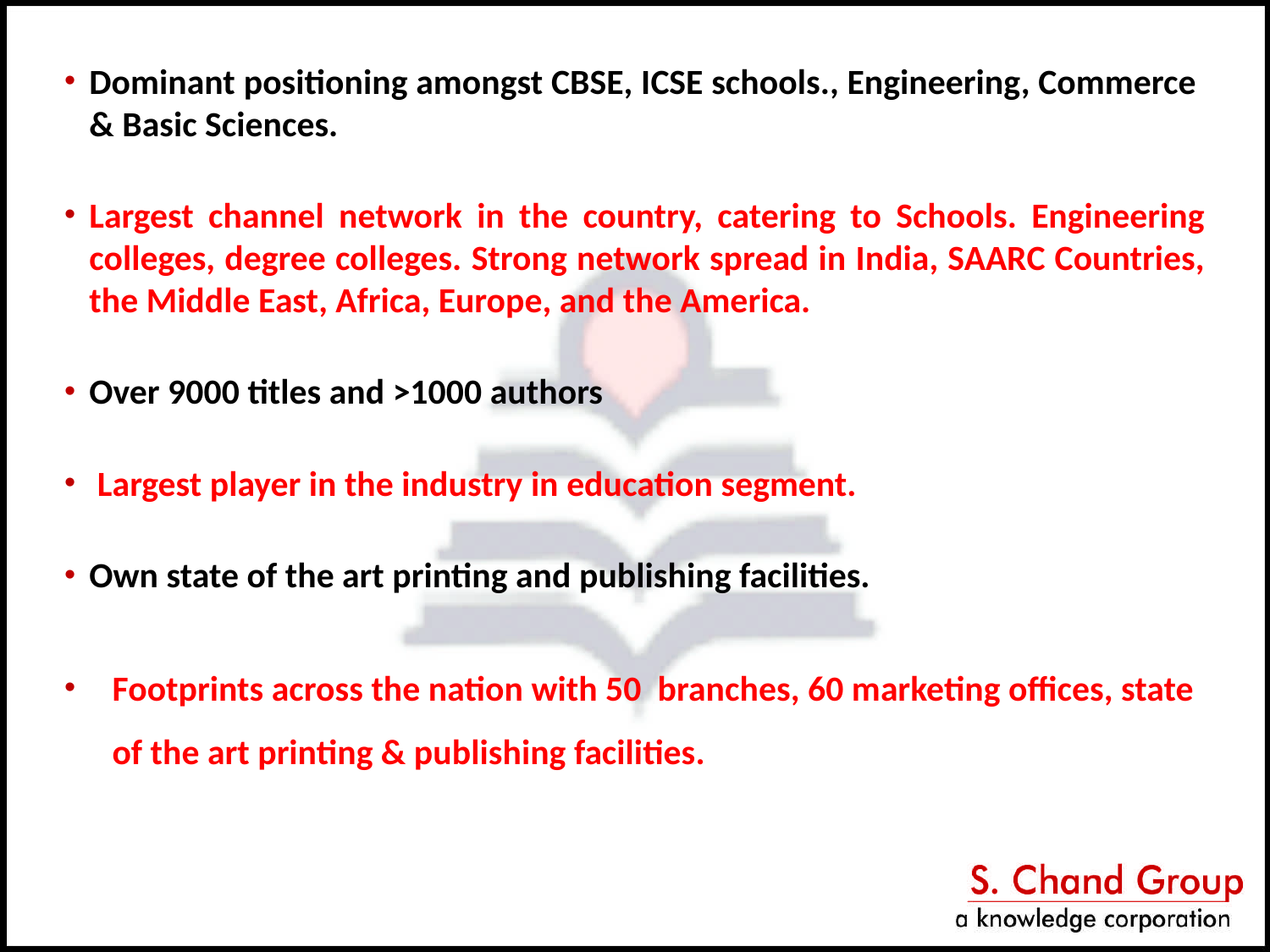

Dominant positioning amongst CBSE, ICSE schools., Engineering, Commerce  & Basic Sciences.

Largest channel network in the country, catering to Schools. Engineering colleges, degree colleges. Strong network spread in India, SAARC Countries, the Middle East, Africa, Europe, and the America.

Over 9000 titles and >1000 authors

 Largest player in the industry in education segment.

Own state of the art printing and publishing facilities.

Footprints across the nation with 50  branches, 60 marketing offices, state of the art printing & publishing facilities.